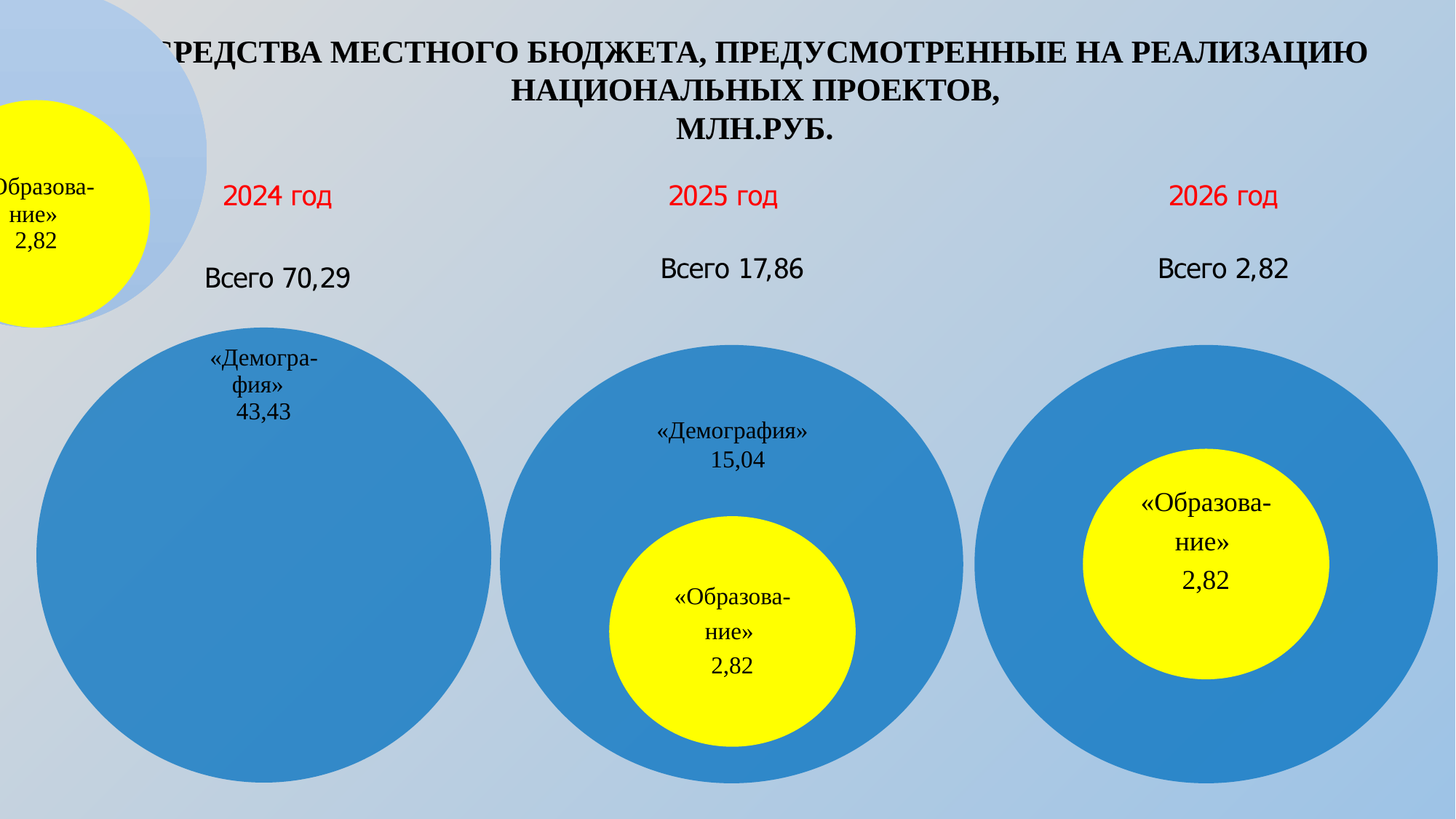

СРЕДСТВА МЕСТНОГО БЮДЖЕТА, ПРЕДУСМОТРЕННЫЕ НА РЕАЛИЗАЦИЮ НАЦИОНАЛЬНЫХ ПРОЕКТОВ,
МЛН.РУБ.
2024 год
2025 год
2026 год

Всего 17,86
 Всего 2,82
Всего 70,29
«Демогра-
фия»
43,43
«Образова-
ние»
2,82

             «Демография»
                      15,04
«Образова-
ние»
2,82

«Образова-
ние»
2,82